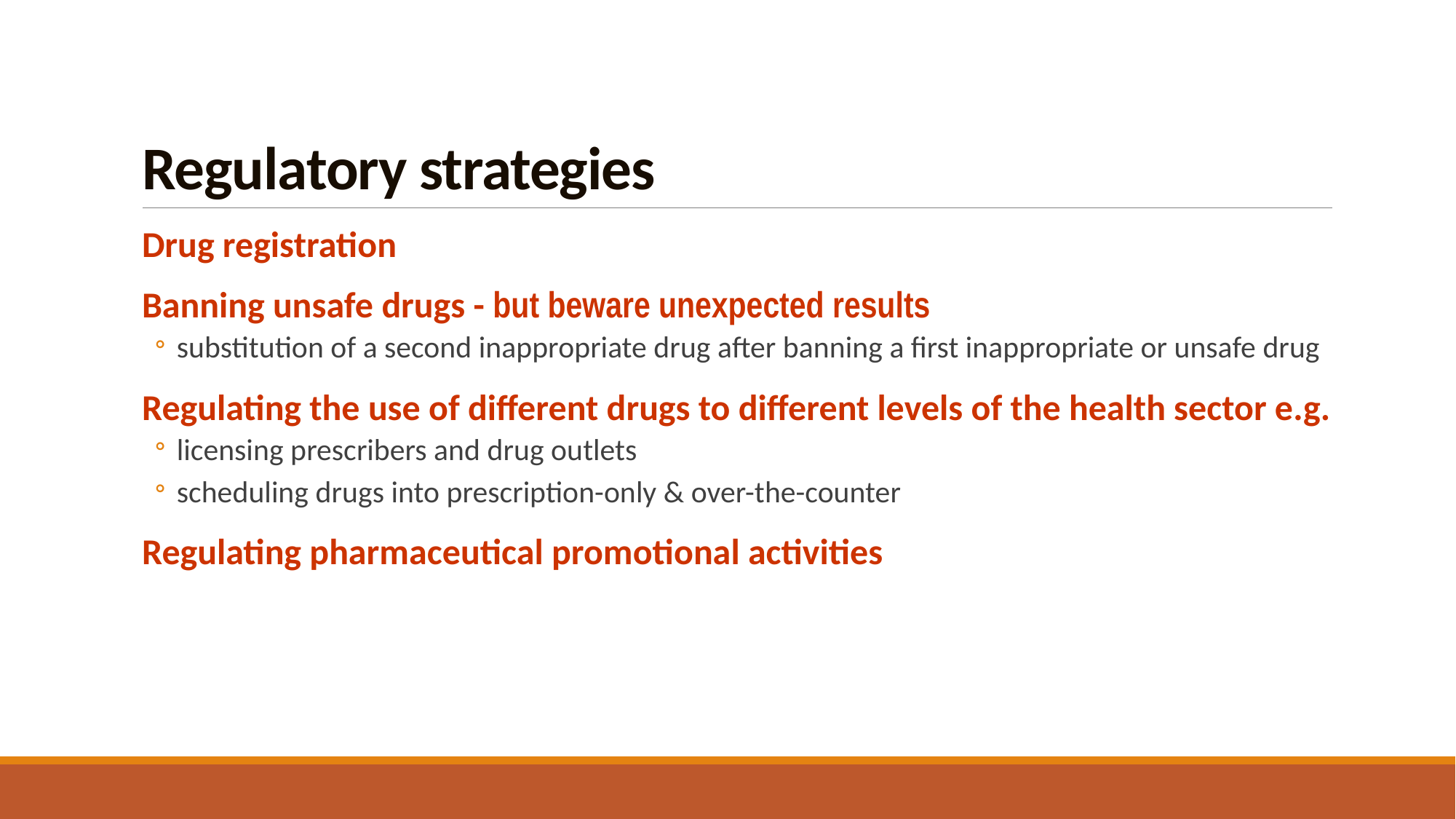

# Regulatory strategies
Drug registration
Banning unsafe drugs - but beware unexpected results
substitution of a second inappropriate drug after banning a first inappropriate or unsafe drug
Regulating the use of different drugs to different levels of the health sector e.g.
licensing prescribers and drug outlets
scheduling drugs into prescription-only & over-the-counter
Regulating pharmaceutical promotional activities